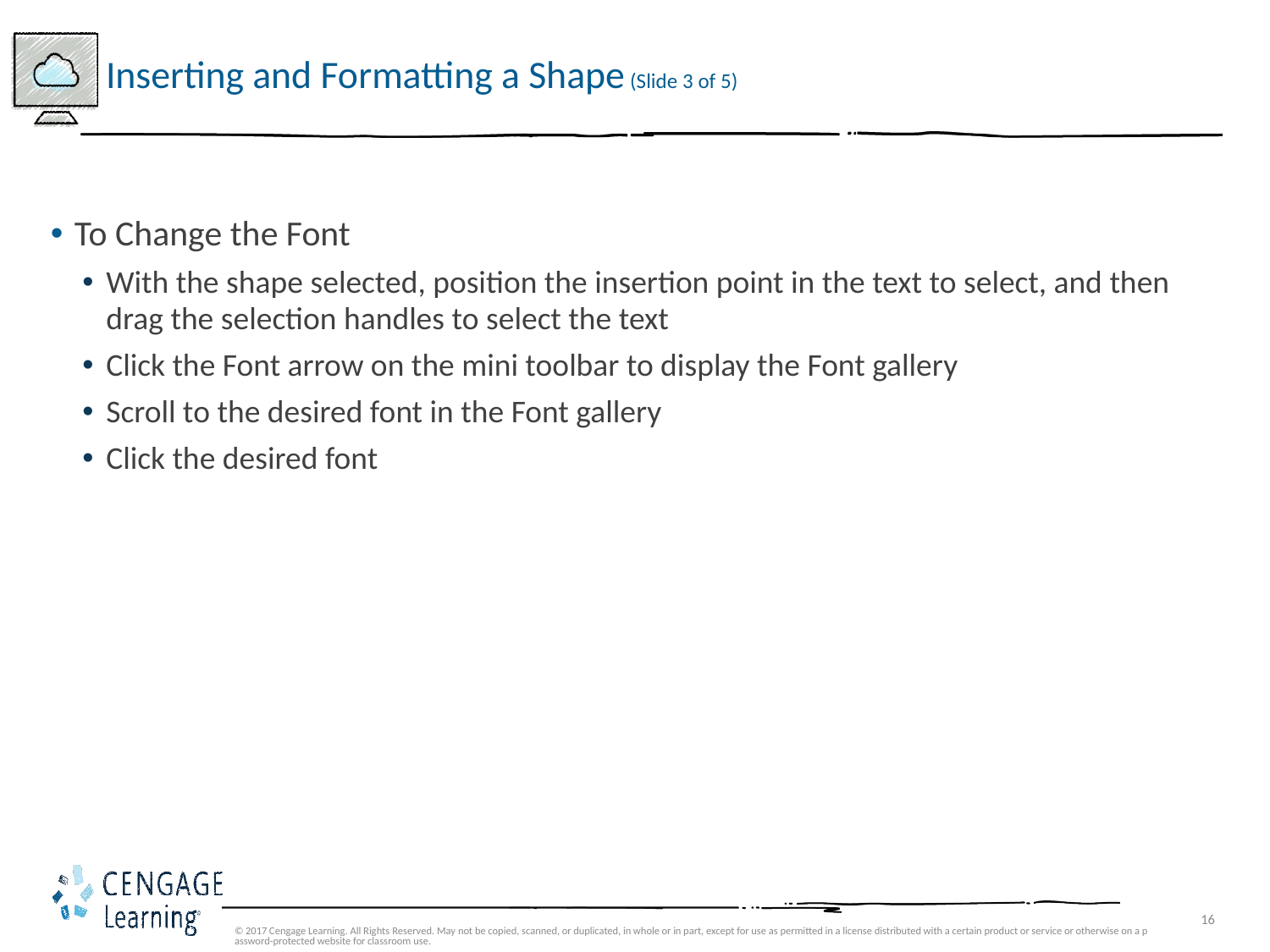

# Inserting and Formatting a Shape (Slide 3 of 5)
To Change the Font
With the shape selected, position the insertion point in the text to select, and then drag the selection handles to select the text
Click the Font arrow on the mini toolbar to display the Font gallery
Scroll to the desired font in the Font gallery
Click the desired font
© 2017 Cengage Learning. All Rights Reserved. May not be copied, scanned, or duplicated, in whole or in part, except for use as permitted in a license distributed with a certain product or service or otherwise on a password-protected website for classroom use.